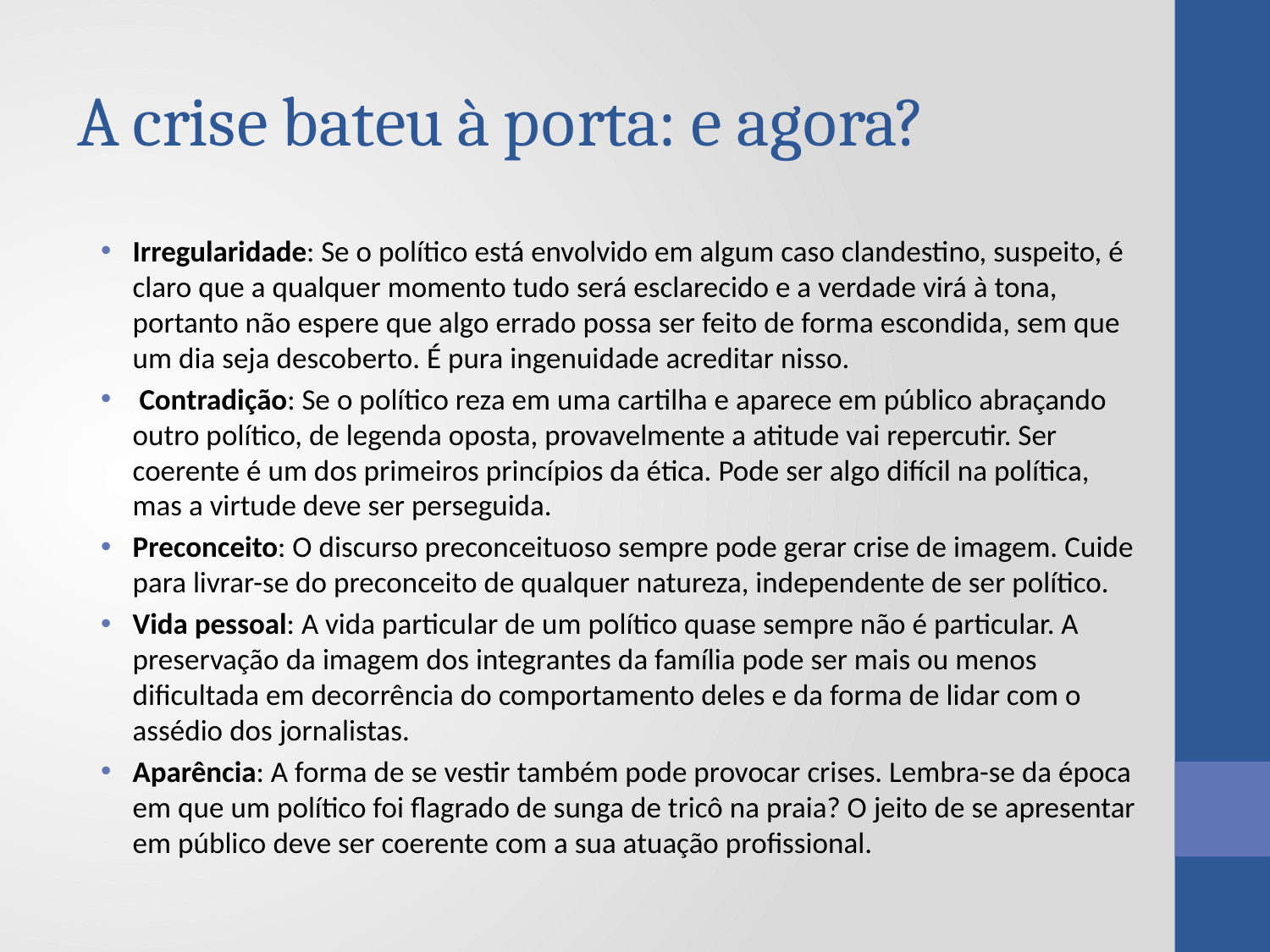

# A crise bateu à porta: e agora?
Irregularidade: Se o político está envolvido em algum caso clandestino, suspeito, é claro que a qualquer momento tudo será esclarecido e a verdade virá à tona, portanto não espere que algo errado possa ser feito de forma escondida, sem que um dia seja descoberto. É pura ingenuidade acreditar nisso.
 Contradição: Se o político reza em uma cartilha e aparece em público abraçando outro político, de legenda oposta, provavelmente a atitude vai repercutir. Ser coerente é um dos primeiros princípios da ética. Pode ser algo difícil na política, mas a virtude deve ser perseguida.
Preconceito: O discurso preconceituoso sempre pode gerar crise de imagem. Cuide para livrar-se do preconceito de qualquer natureza, independente de ser político.
Vida pessoal: A vida particular de um político quase sempre não é particular. A preservação da imagem dos integrantes da família pode ser mais ou menos dificultada em decorrência do comportamento deles e da forma de lidar com o assédio dos jornalistas.
Aparência: A forma de se vestir também pode provocar crises. Lembra-se da época em que um político foi flagrado de sunga de tricô na praia? O jeito de se apresentar em público deve ser coerente com a sua atuação profissional.